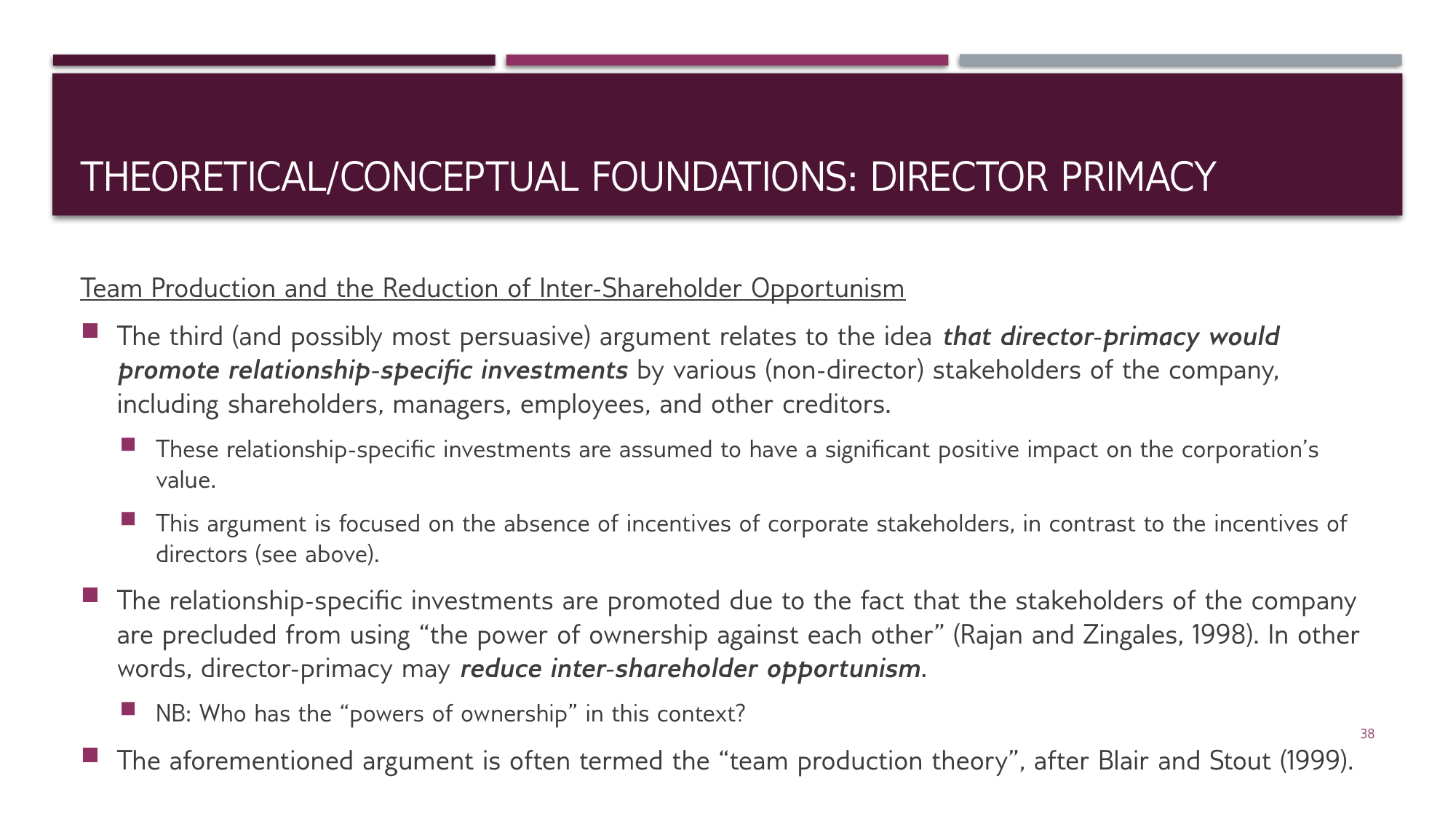

# theoretical/conceptual foundations: director primacy
Team Production and the Reduction of Inter-Shareholder Opportunism
The third (and possibly most persuasive) argument relates to the idea that director-primacy would promote relationship-specific investments by various (non-director) stakeholders of the company, including shareholders, managers, employees, and other creditors.
These relationship-specific investments are assumed to have a significant positive impact on the corporation’s value.
This argument is focused on the absence of incentives of corporate stakeholders, in contrast to the incentives of directors (see above).
The relationship-specific investments are promoted due to the fact that the stakeholders of the company are precluded from using “the power of ownership against each other” (Rajan and Zingales, 1998). In other words, director-primacy may reduce inter-shareholder opportunism.
NB: Who has the “powers of ownership” in this context?
The aforementioned argument is often termed the “team production theory”, after Blair and Stout (1999).
38